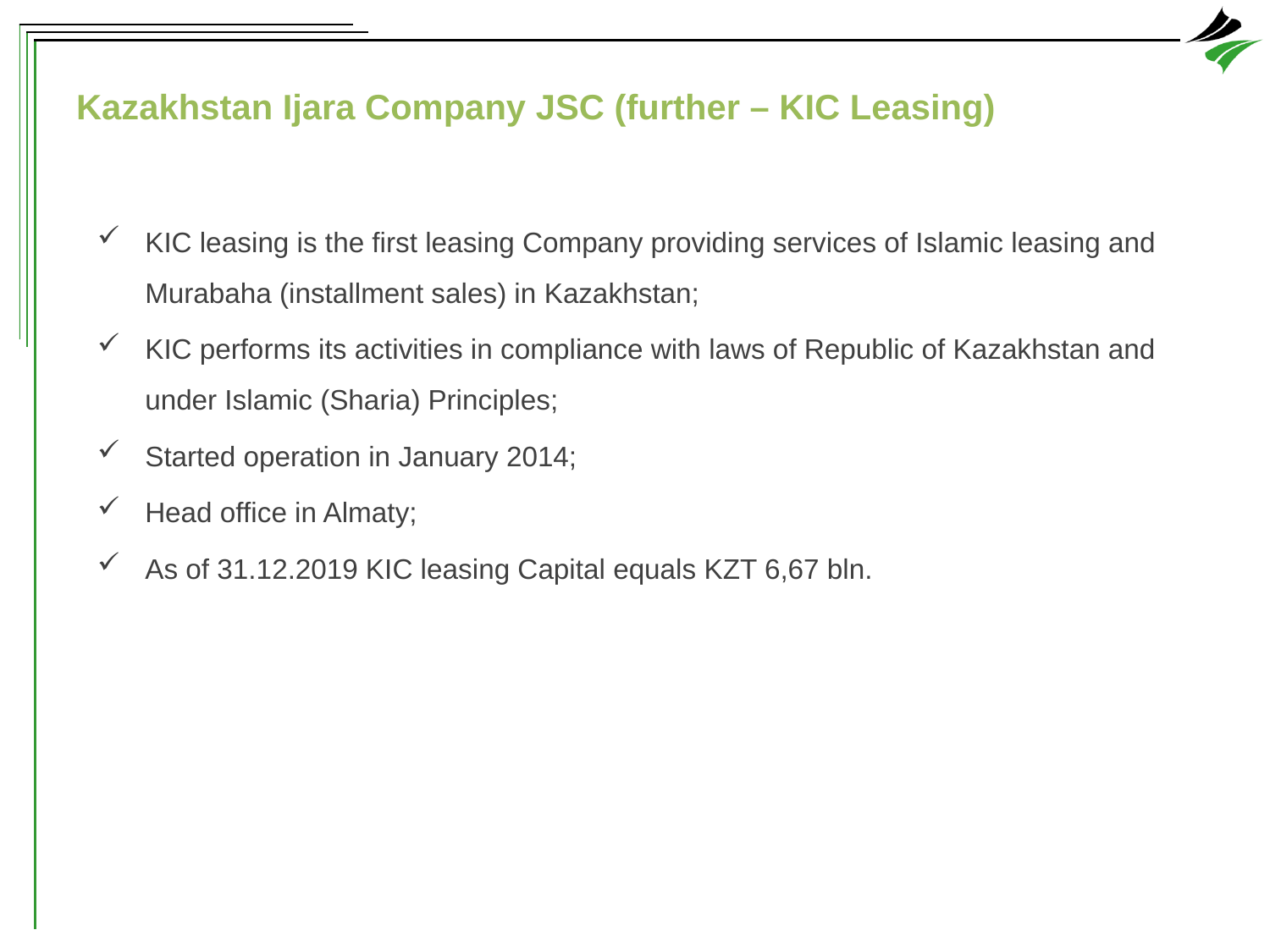

# Kazakhstan Ijara Company JSC (further – KIC Leasing)
KIC leasing is the first leasing Company providing services of Islamic leasing and Murabaha (installment sales) in Kazakhstan;
KIC performs its activities in compliance with laws of Republic of Kazakhstan and under Islamic (Sharia) Principles;
Started operation in January 2014;
Head office in Almaty;
As of 31.12.2019 KIC leasing Capital equals KZT 6,67 bln.